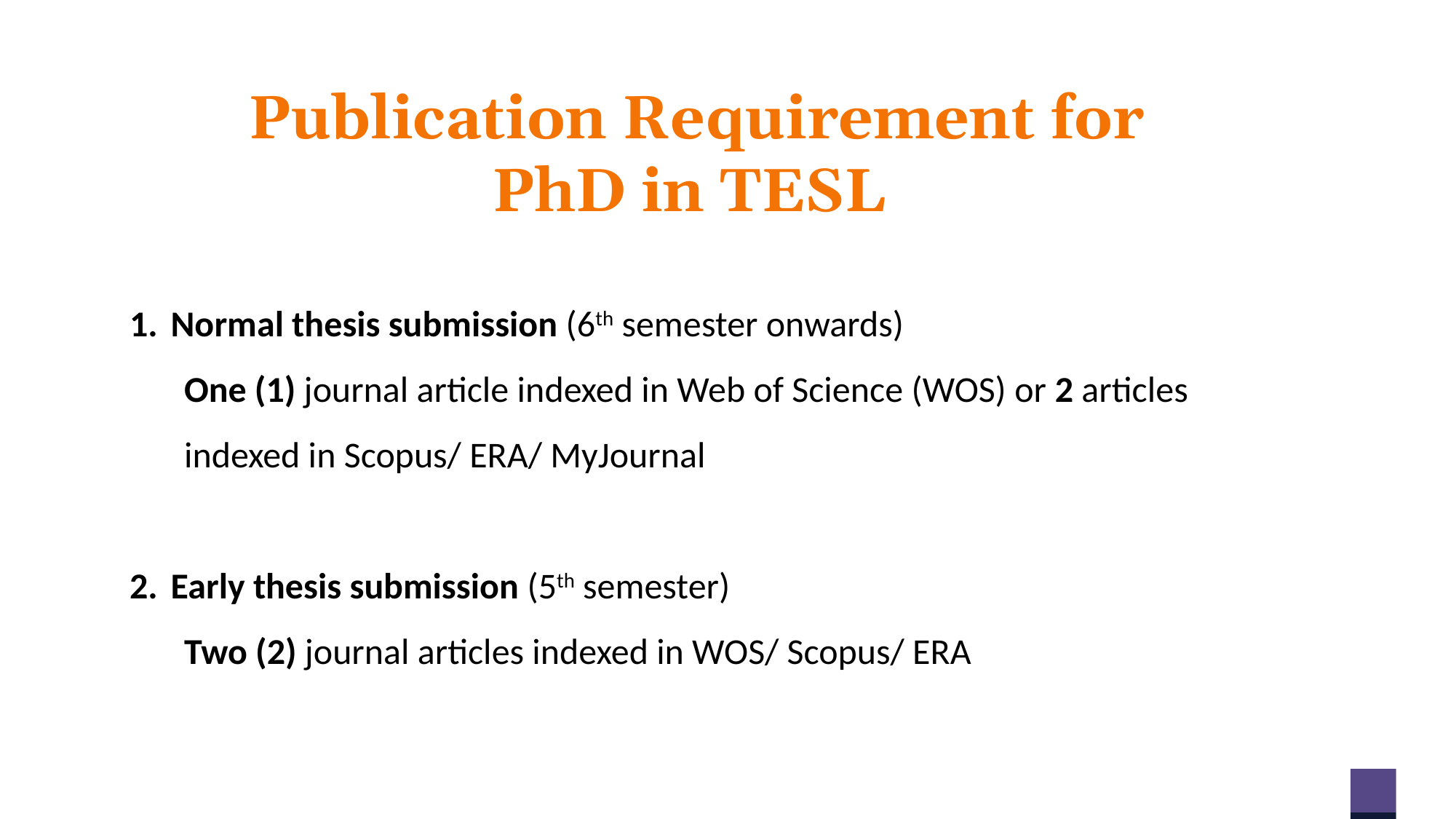

Publication Requirement for PhD in TESL

Normal thesis submission (6th semester onwards)
One (1) journal article indexed in Web of Science (WOS) or 2 articles indexed in Scopus/ ERA/ MyJournal

Early thesis submission (5th semester)
Two (2) journal articles indexed in WOS/ Scopus/ ERA